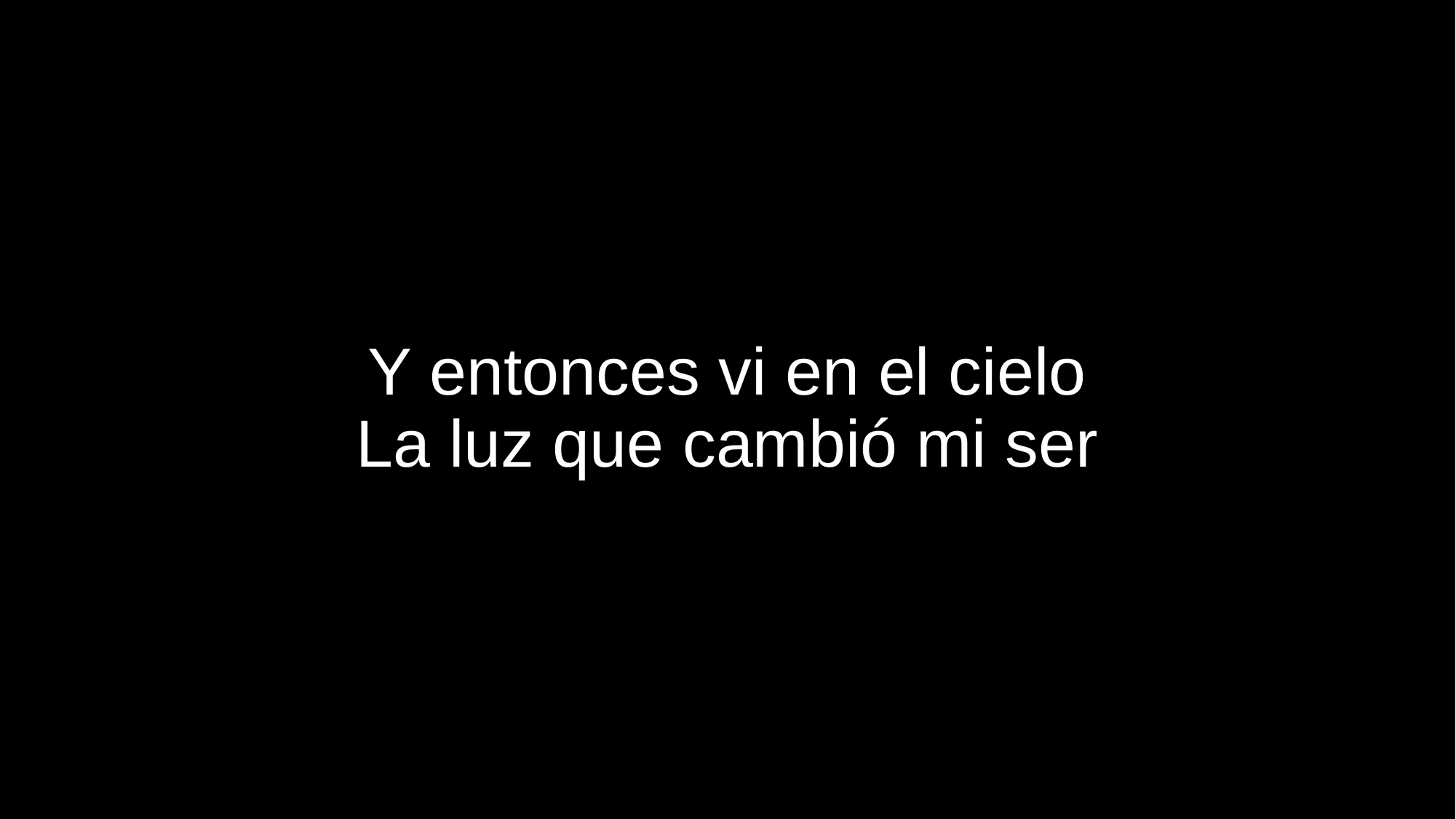

# Y entonces vi en el cielo La luz que cambió mi ser